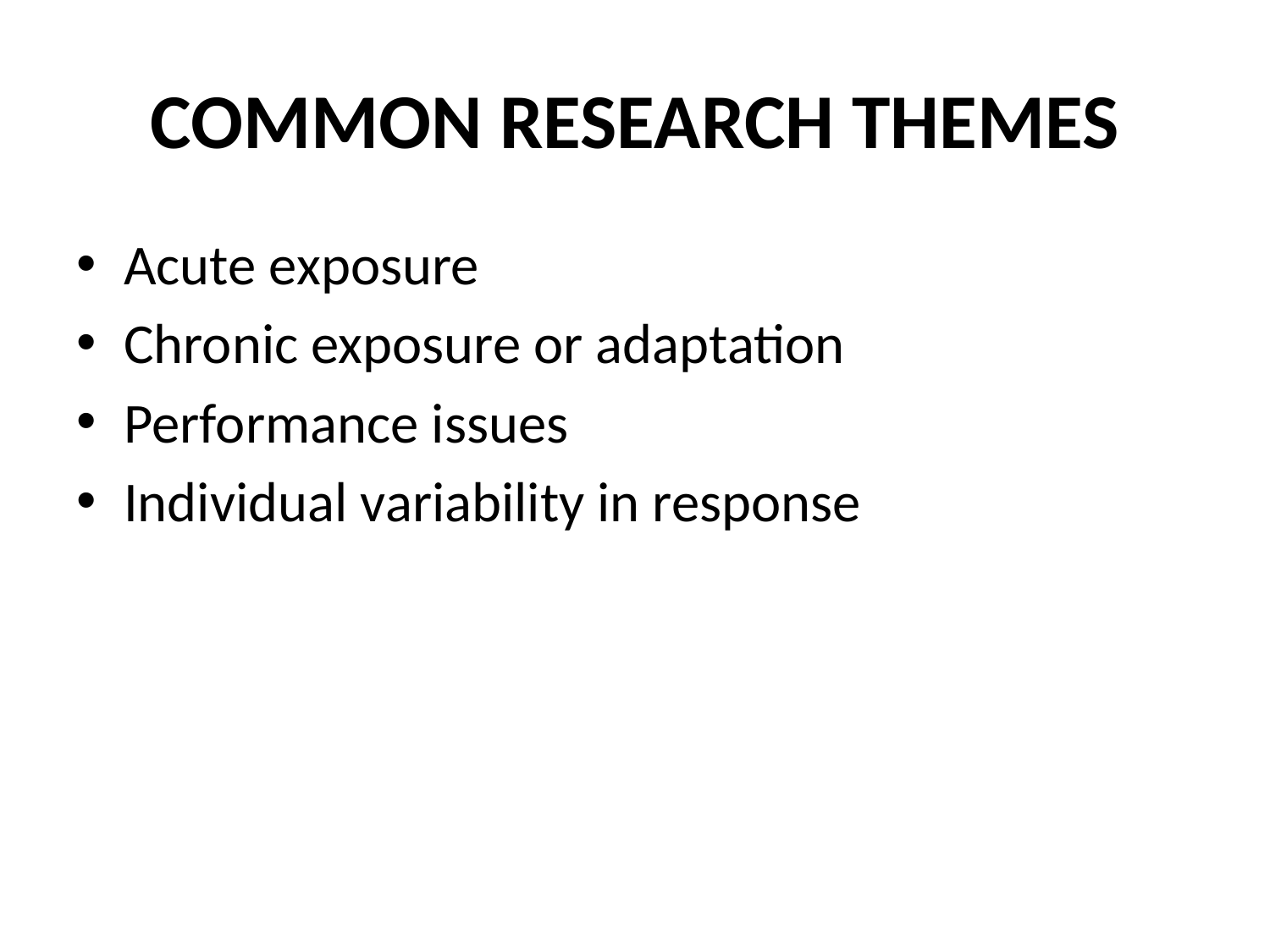

# COMMON RESEARCH THEMES
Acute exposure
Chronic exposure or adaptation
Performance issues
Individual variability in response